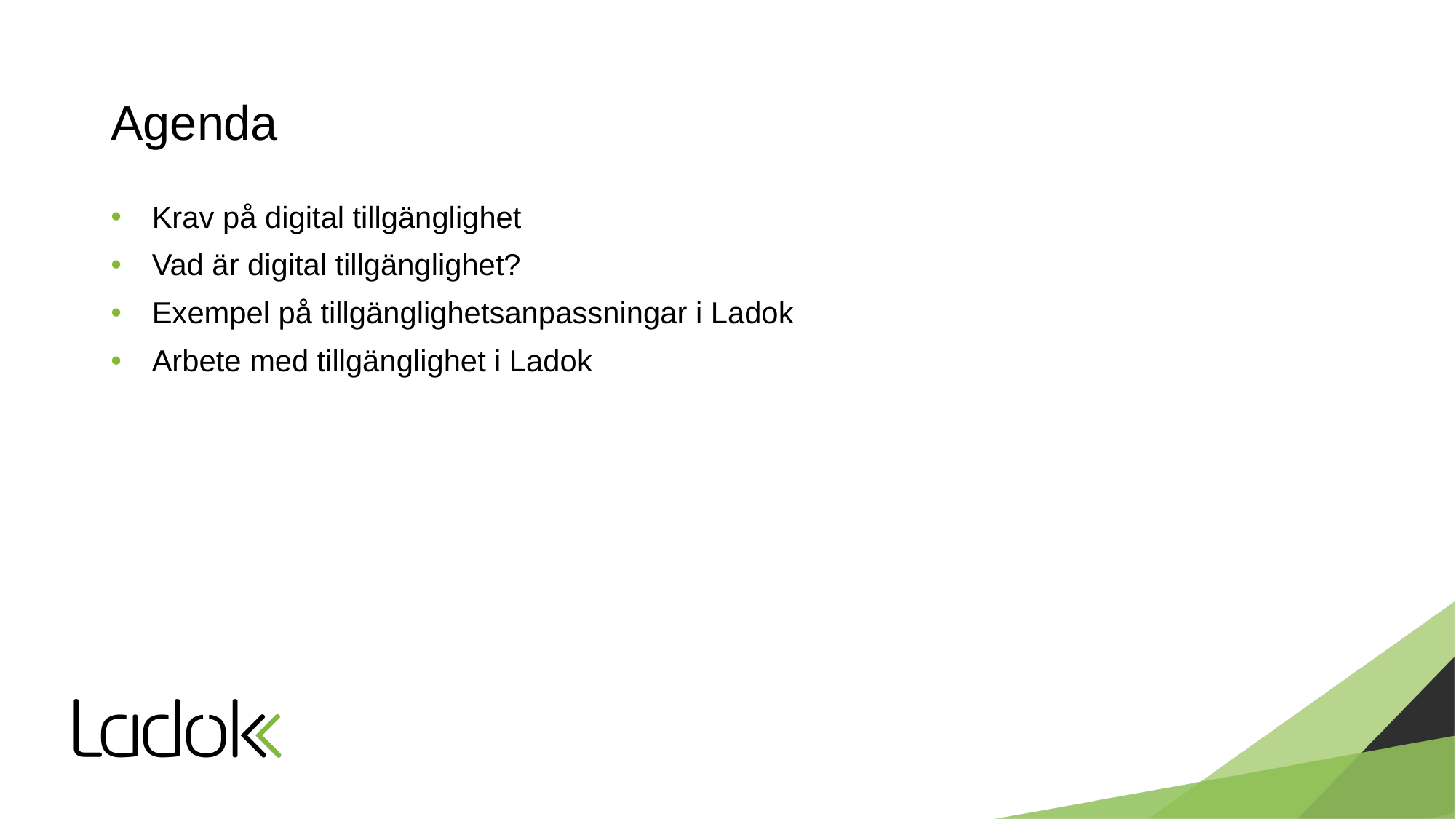

# Agenda
Krav på digital tillgänglighet
Vad är digital tillgänglighet?
Exempel på tillgänglighetsanpassningar i Ladok
Arbete med tillgänglighet i Ladok